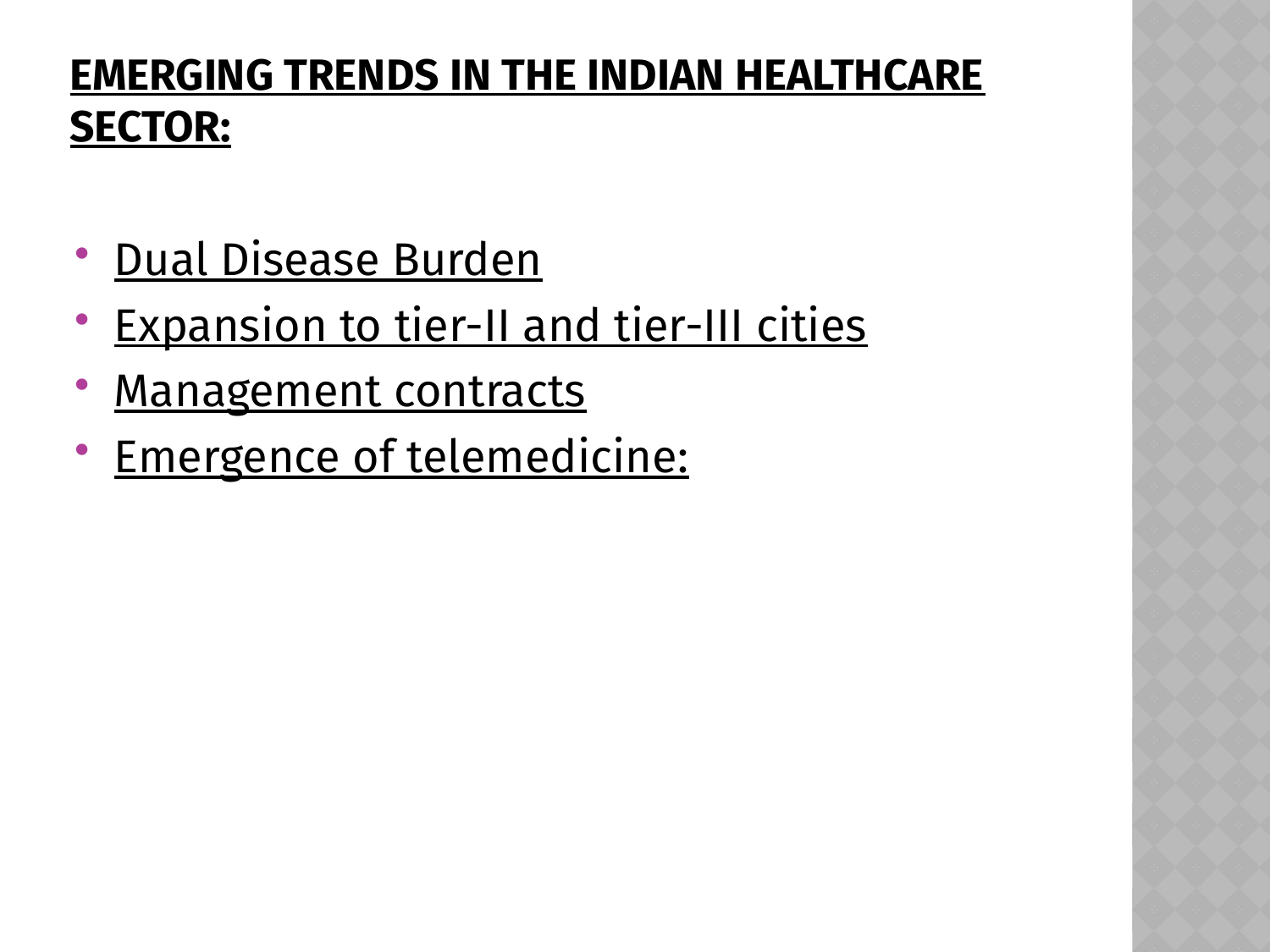

# Emerging trends in the Indian healthcare sector:
Dual Disease Burden
Expansion to tier-II and tier-III cities
Management contracts
Emergence of telemedicine: